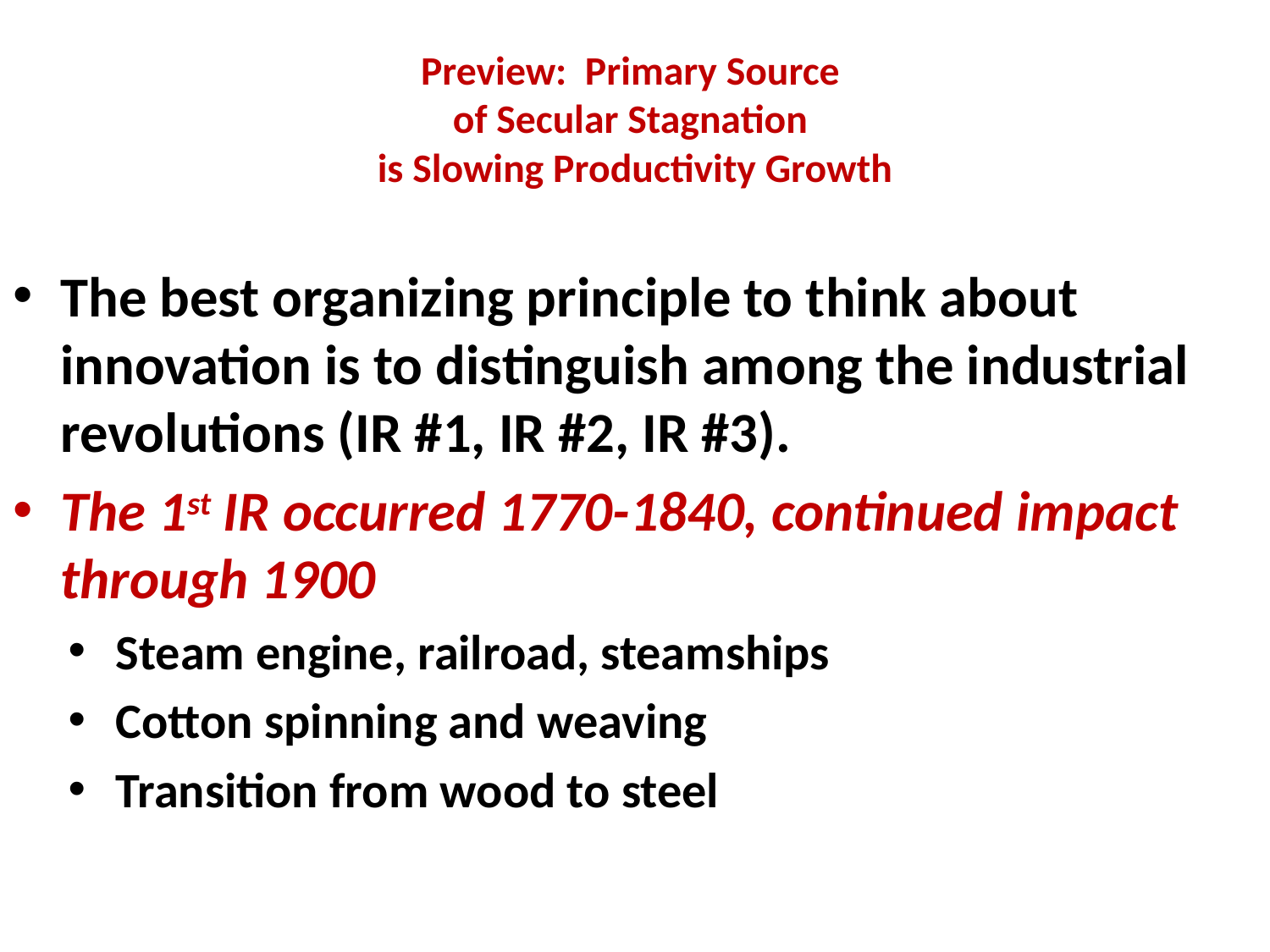

# Preview:  Primary Source of Secular Stagnation is Slowing Productivity Growth
The best organizing principle to think about innovation is to distinguish among the industrial revolutions (IR #1, IR #2, IR #3).
The 1st IR occurred 1770-1840, continued impact through 1900
Steam engine, railroad, steamships
Cotton spinning and weaving
Transition from wood to steel